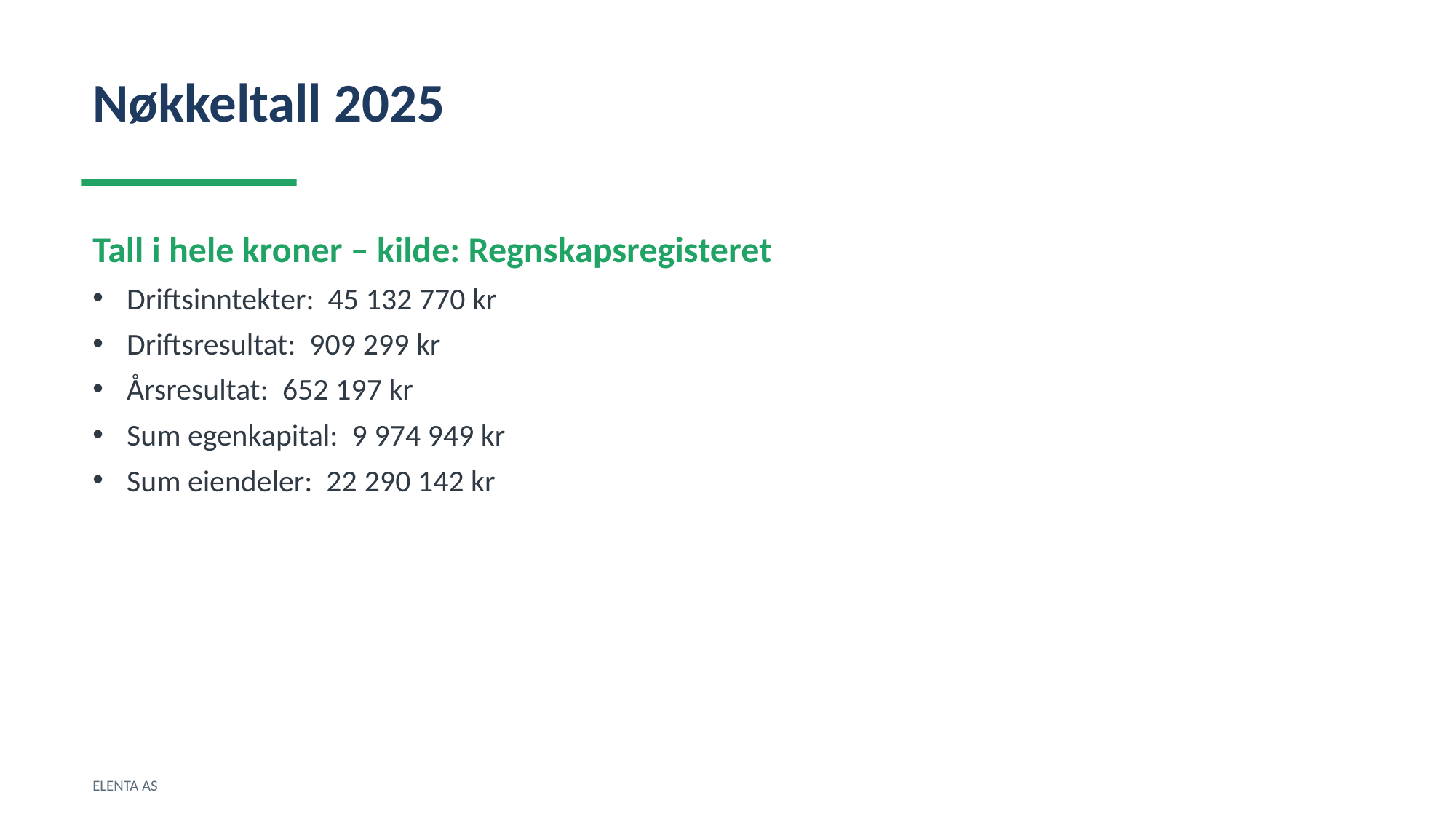

Nøkkeltall 2025

Tall i hele kroner – kilde: Regnskapsregisteret
Driftsinntekter:  45 132 770 kr
Driftsresultat:  909 299 kr
Årsresultat:  652 197 kr
Sum egenkapital:  9 974 949 kr
Sum eiendeler:  22 290 142 kr
ELENTA AS